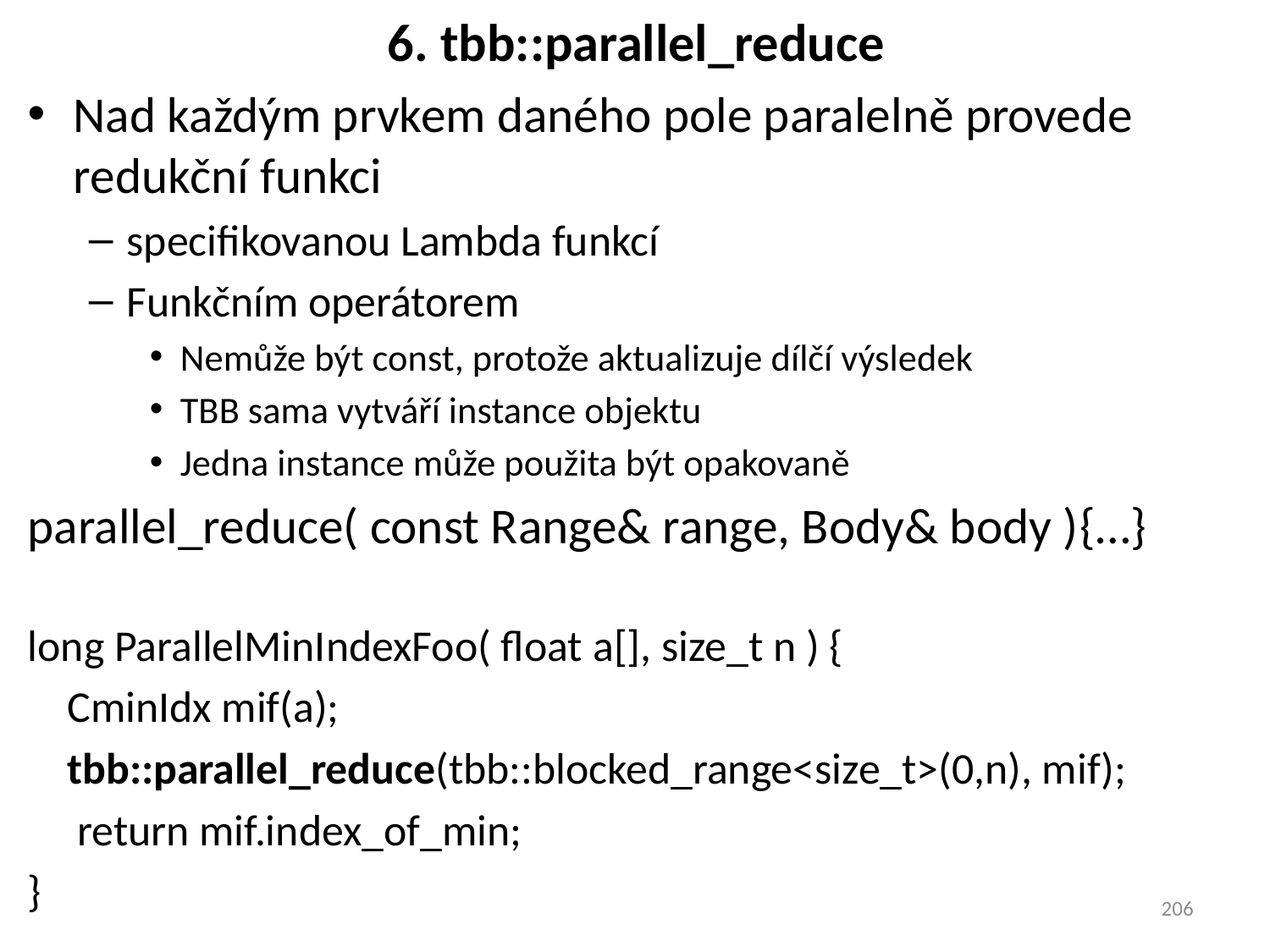

# 6. tbb::parallel_reduce
Nad každým prvkem daného pole paralelně provede redukční funkci
specifikovanou Lambda funkcí
Funkčním operátorem
Nemůže být const, protože aktualizuje dílčí výsledek
TBB sama vytváří instance objektu
Jedna instance může použita být opakovaně
parallel_reduce( const Range& range, Body& body ){…}

long ParallelMinIndexFoo( float a[], size_t n ) {
    CminIdx mif(a);
    tbb::parallel_reduce(tbb::blocked_range<size_t>(0,n), mif);
     return mif.index_of_min;
}
206